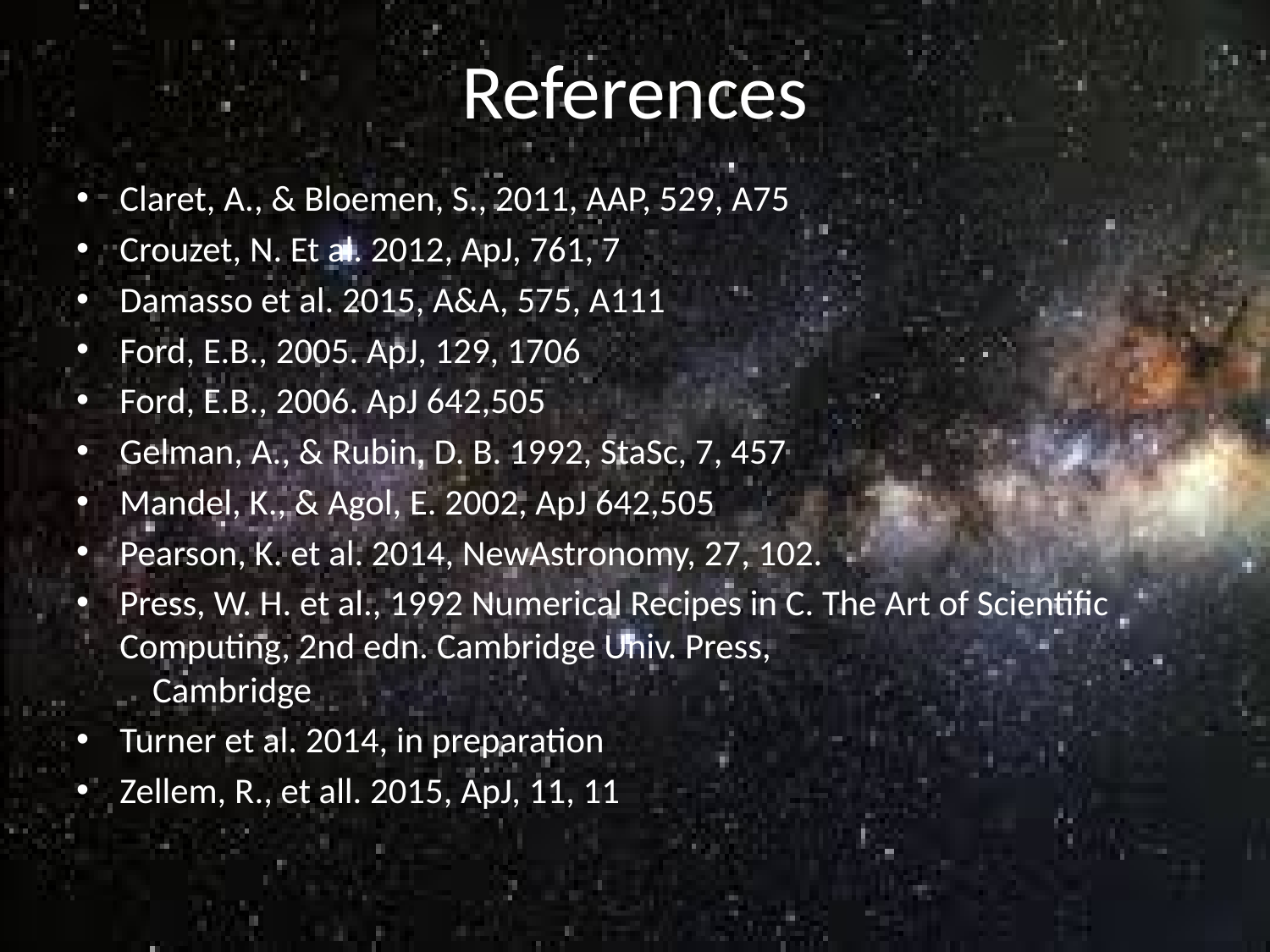

# References
Claret, A., & Bloemen, S., 2011, AAP, 529, A75
Crouzet, N. Et al. 2012, ApJ, 761, 7
Damasso et al. 2015, A&A, 575, A111
Ford, E.B., 2005. ApJ, 129, 1706
Ford, E.B., 2006. ApJ 642,505
Gelman, A., & Rubin, D. B. 1992, StaSc, 7, 457
Mandel, K., & Agol, E. 2002, ApJ 642,505
Pearson, K. et al. 2014, NewAstronomy, 27, 102.
Press, W. H. et al., 1992 Numerical Recipes in C. The Art of Scientific Computing, 2nd edn. Cambridge Univ. Press,
    Cambridge
Turner et al. 2014, in preparation
Zellem, R., et all. 2015, ApJ, 11, 11